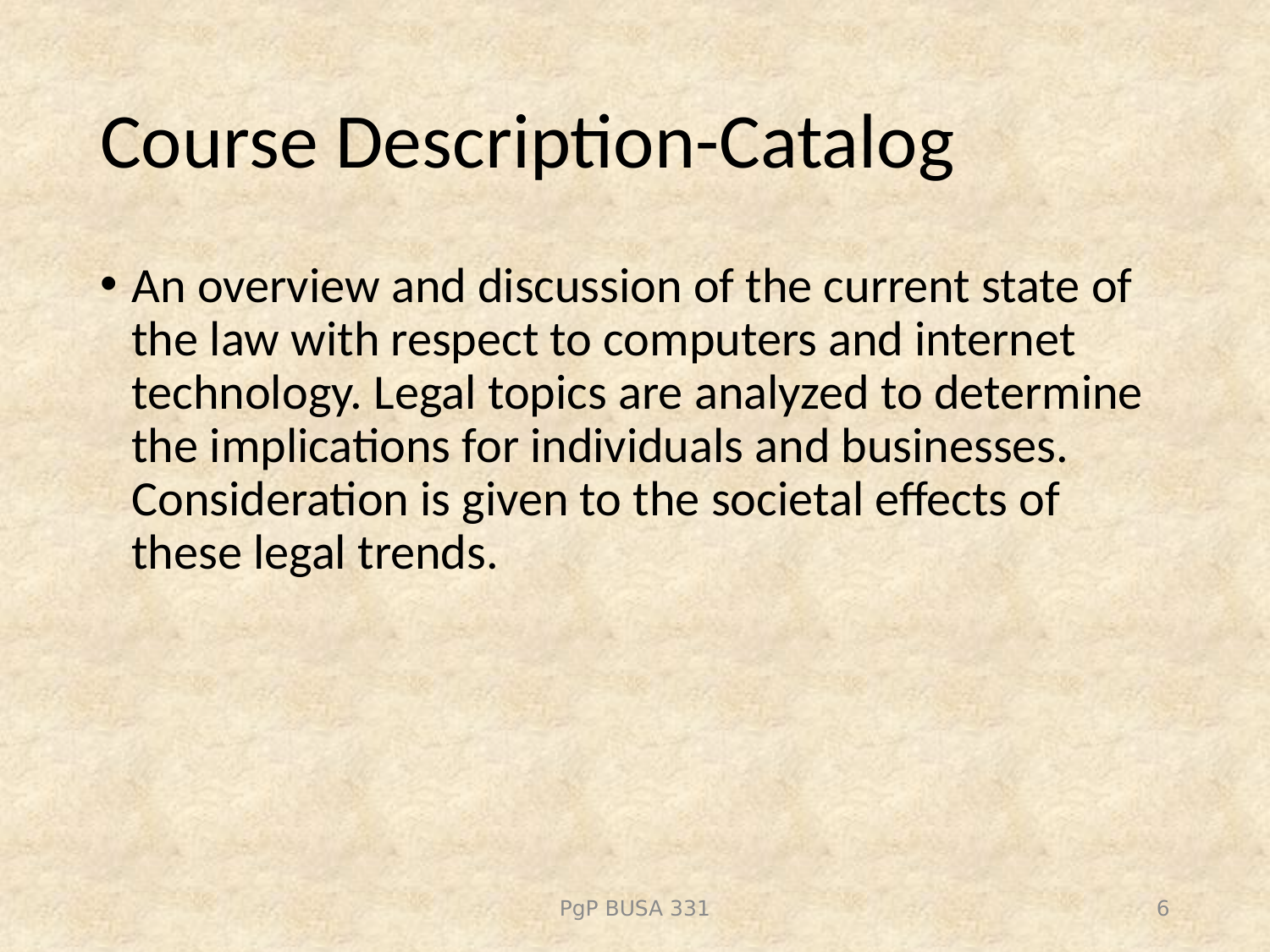

# Course Description-Catalog
An overview and discussion of the current state of the law with respect to computers and internet technology. Legal topics are analyzed to determine the implications for individuals and businesses. Consideration is given to the societal effects of these legal trends.

PgP BUSA 331
6